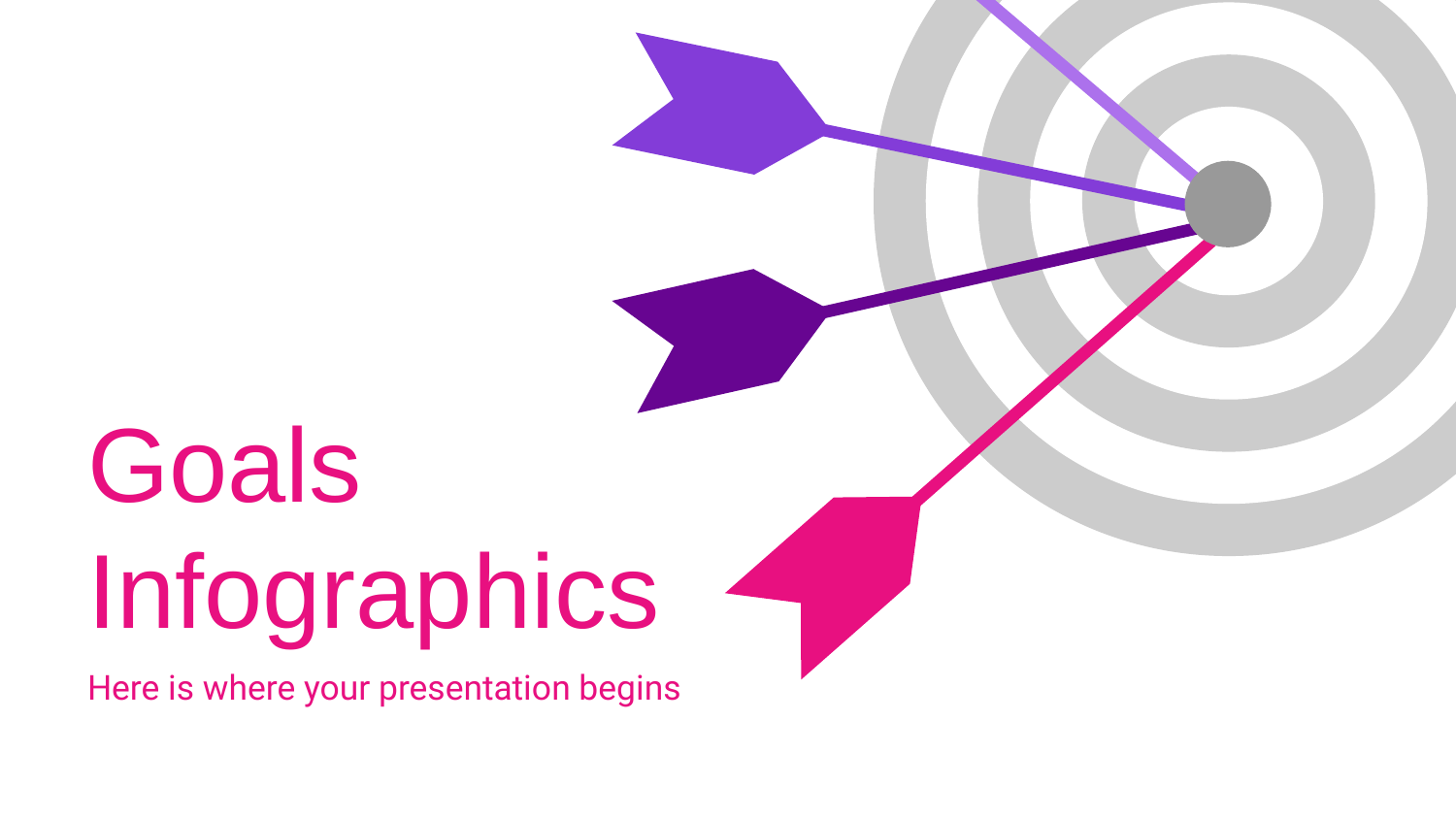

# Goals Infographics
Here is where your presentation begins